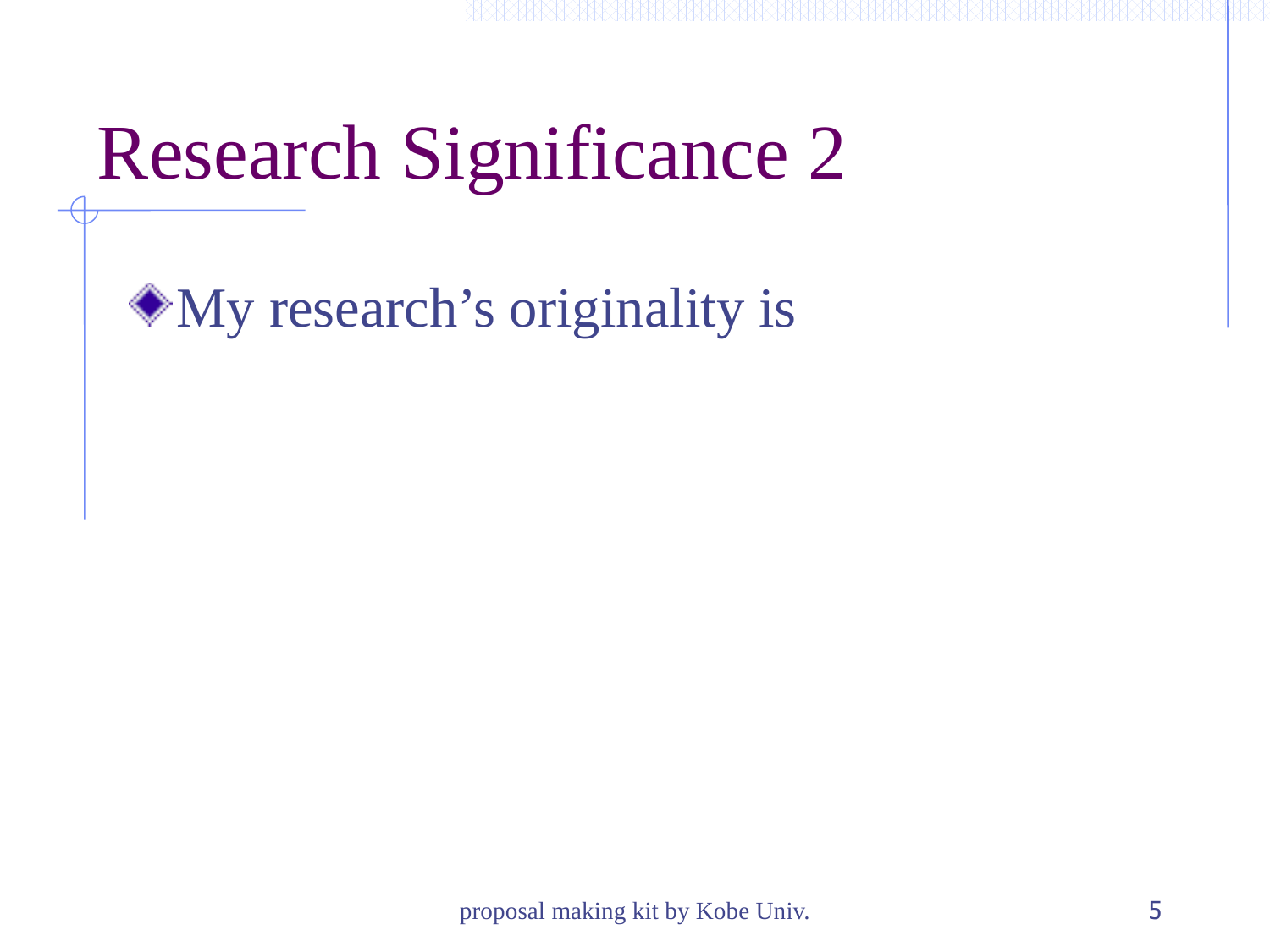

# Research Significance 2
My research’s originality is
proposal making kit by Kobe Univ.
5